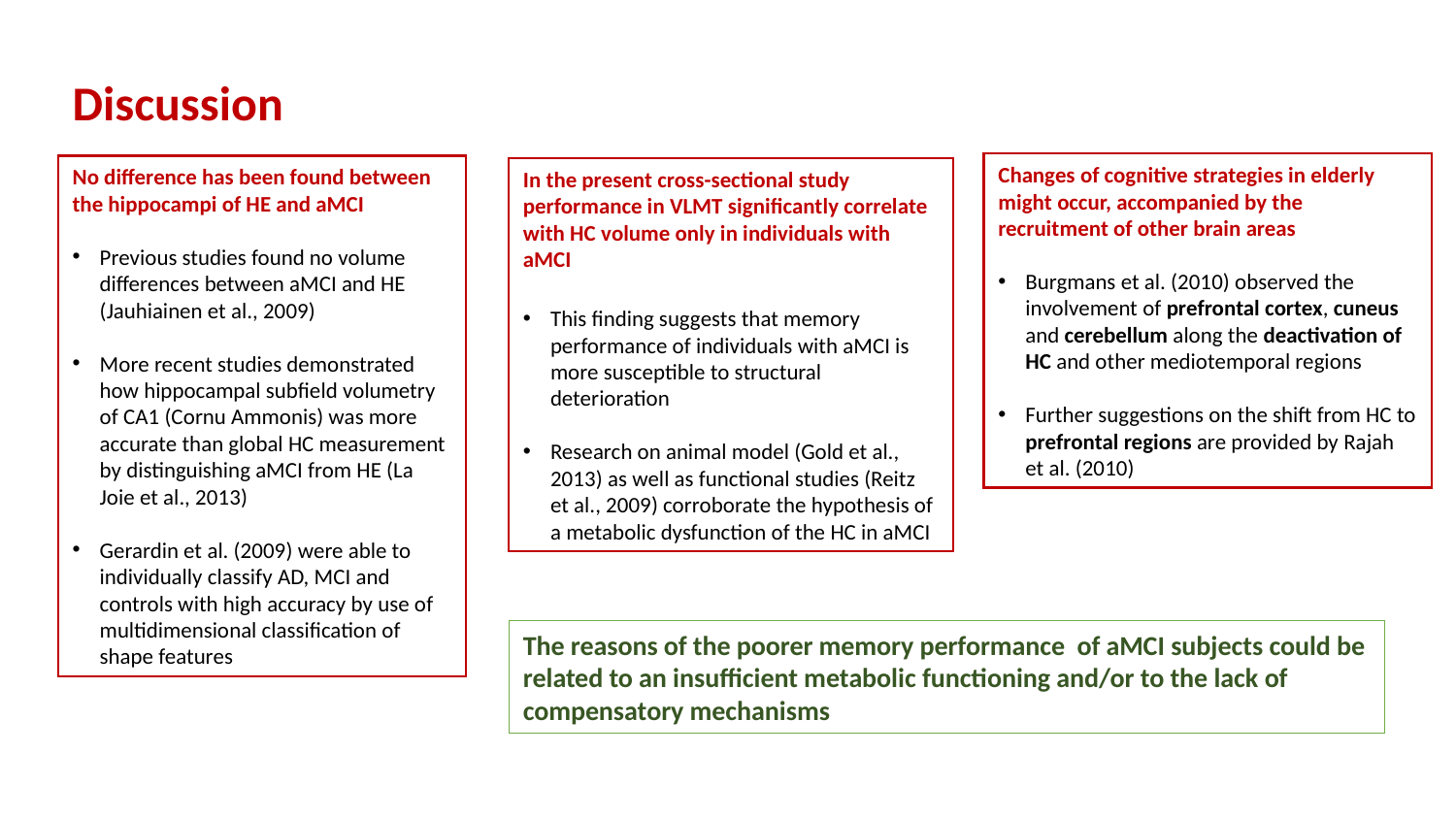

Discussion
Changes of cognitive strategies in elderly might occur, accompanied by the recruitment of other brain areas

Burgmans et al. (2010) observed the involvement of prefrontal cortex, cuneus and cerebellum along the deactivation of HC and other mediotemporal regions

Further suggestions on the shift from HC to prefrontal regions are provided by Rajah et al. (2010)
No difference has been found between the hippocampi of HE and aMCI

Previous studies found no volume differences between aMCI and HE (Jauhiainen et al., 2009)

More recent studies demonstrated how hippocampal subfield volumetry of CA1 (Cornu Ammonis) was more accurate than global HC measurement by distinguishing aMCI from HE (La Joie et al., 2013)

Gerardin et al. (2009) were able to individually classify AD, MCI and controls with high accuracy by use of multidimensional classification of shape features
In the present cross-sectional study performance in VLMT significantly correlate with HC volume only in individuals with aMCI

This finding suggests that memory performance of individuals with aMCI is more susceptible to structural deterioration

Research on animal model (Gold et al., 2013) as well as functional studies (Reitz et al., 2009) corroborate the hypothesis of a metabolic dysfunction of the HC in aMCI
The reasons of the poorer memory performance  of aMCI subjects could be related to an insufficient metabolic functioning and/or to the lack of compensatory mechanisms